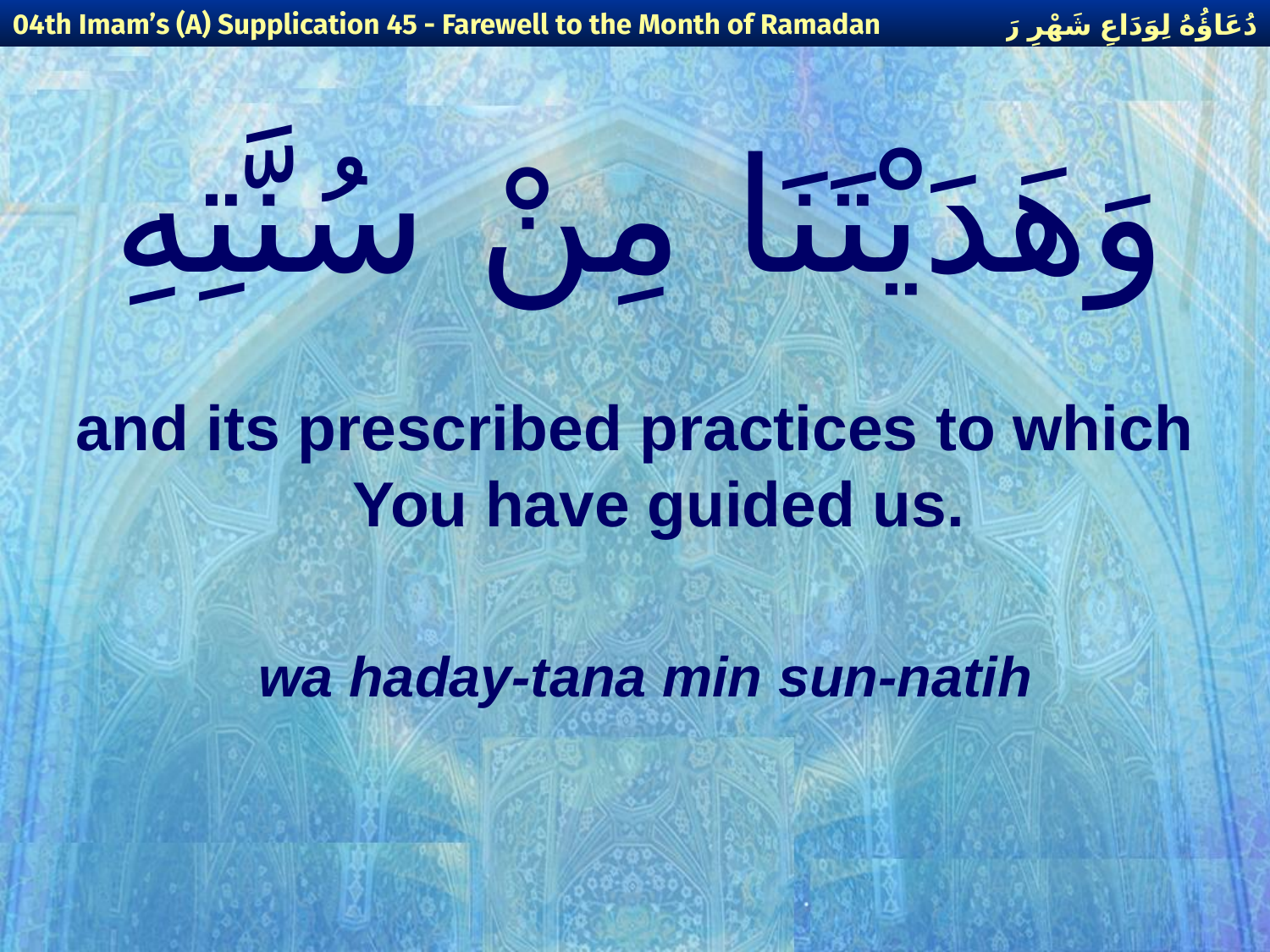

دُعَاؤُهُ لِوَدَاعِ شَهْرِ رَمَضَانَ
04th Imam’s (A) Supplication 45 - Farewell to the Month of Ramadan
# وَهَدَيْتَنَا مِنْ سُنَّتِهِ
and its prescribed practices to which You have guided us.
wa haday-tana min sun-natih